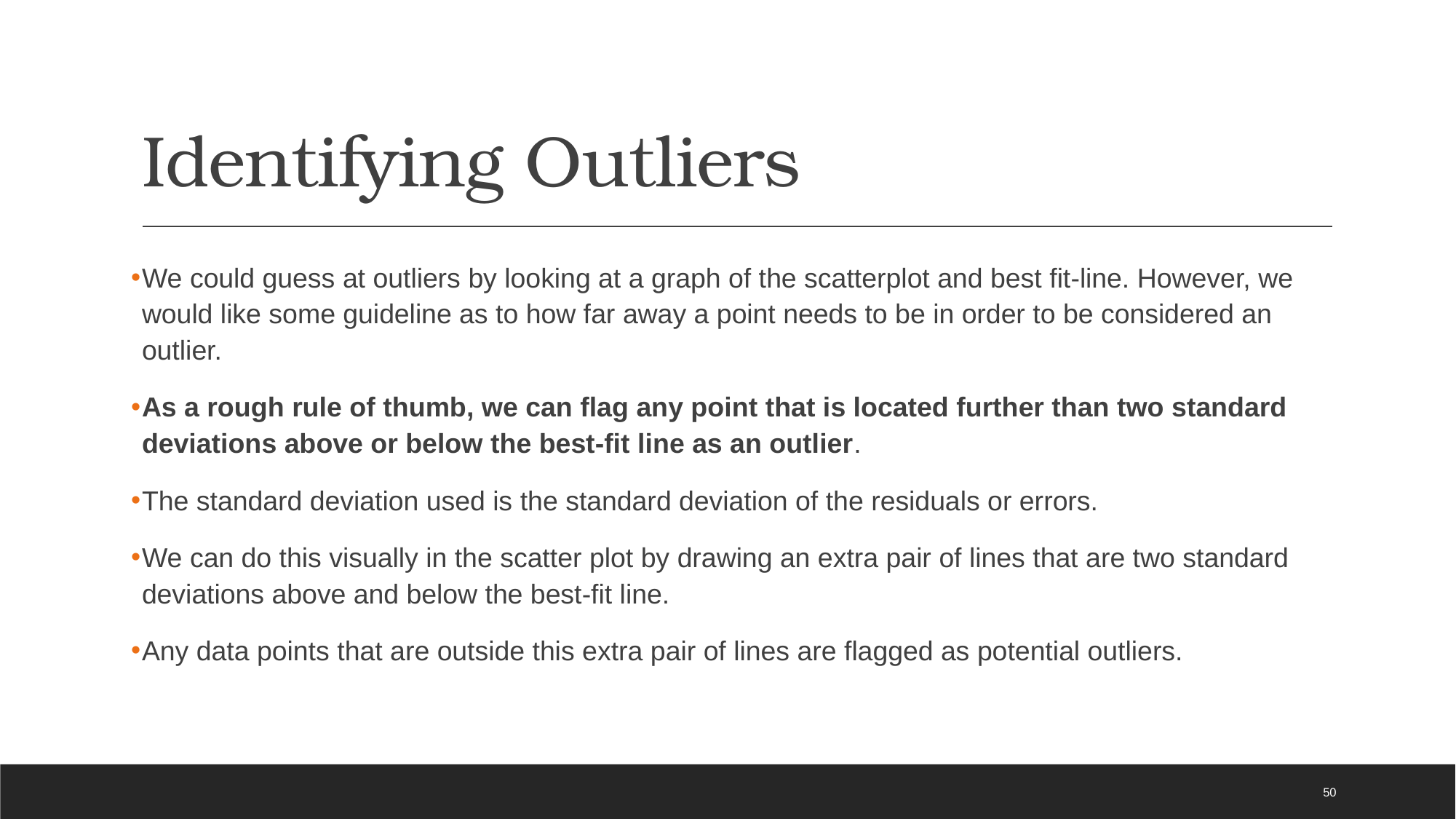

# Identifying Outliers
We could guess at outliers by looking at a graph of the scatterplot and best fit-line. However, we would like some guideline as to how far away a point needs to be in order to be considered an outlier.
As a rough rule of thumb, we can flag any point that is located further than two standard deviations above or below the best-fit line as an outlier.
The standard deviation used is the standard deviation of the residuals or errors.
We can do this visually in the scatter plot by drawing an extra pair of lines that are two standard deviations above and below the best-fit line.
Any data points that are outside this extra pair of lines are flagged as potential outliers.

50